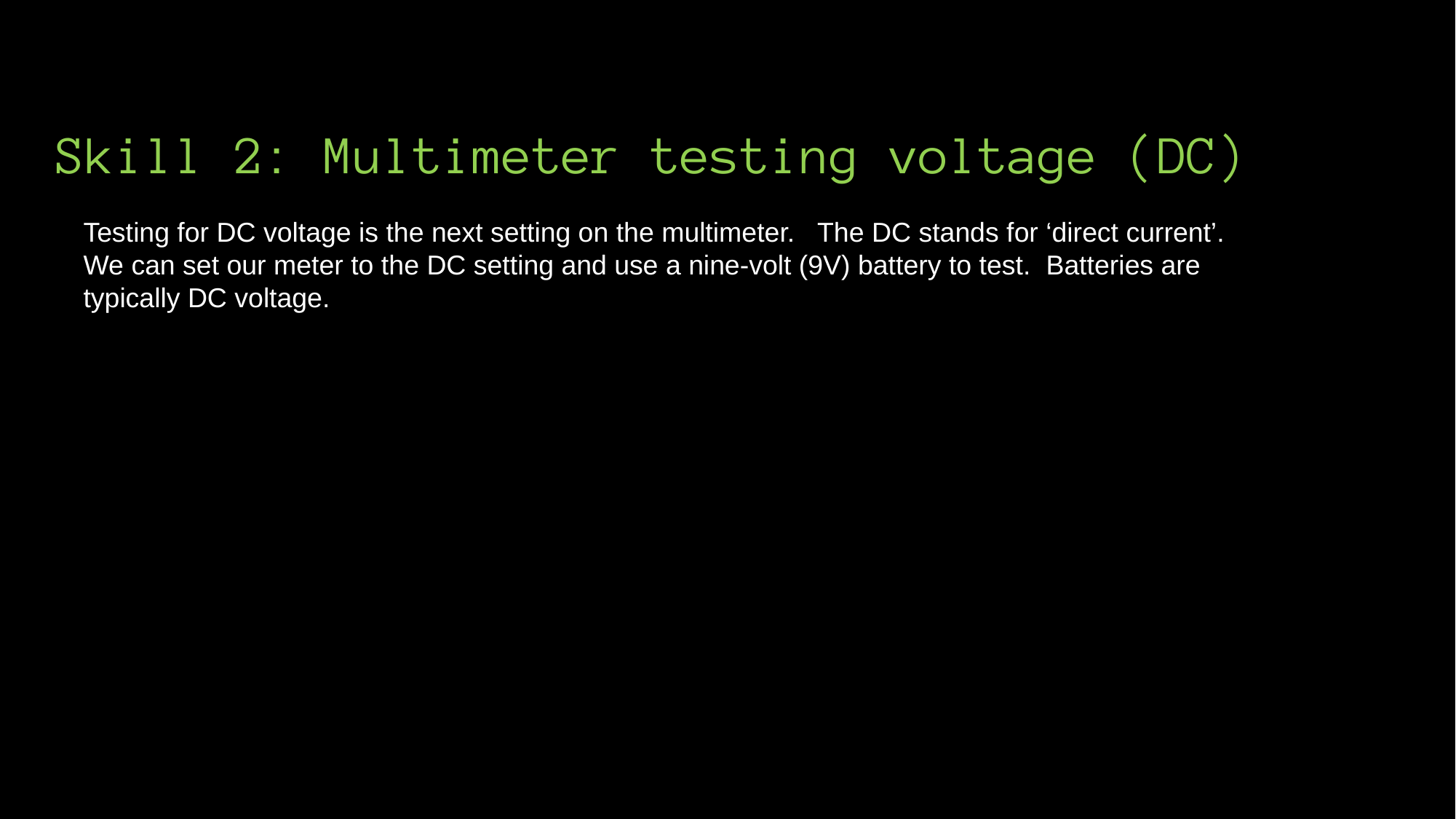

# Skill 2: Multimeter testing voltage (DC)
Testing for DC voltage is the next setting on the multimeter.   The DC stands for ‘direct current’.  We can set our meter to the DC setting and use a nine-volt (9V) battery to test.  Batteries are typically DC voltage.